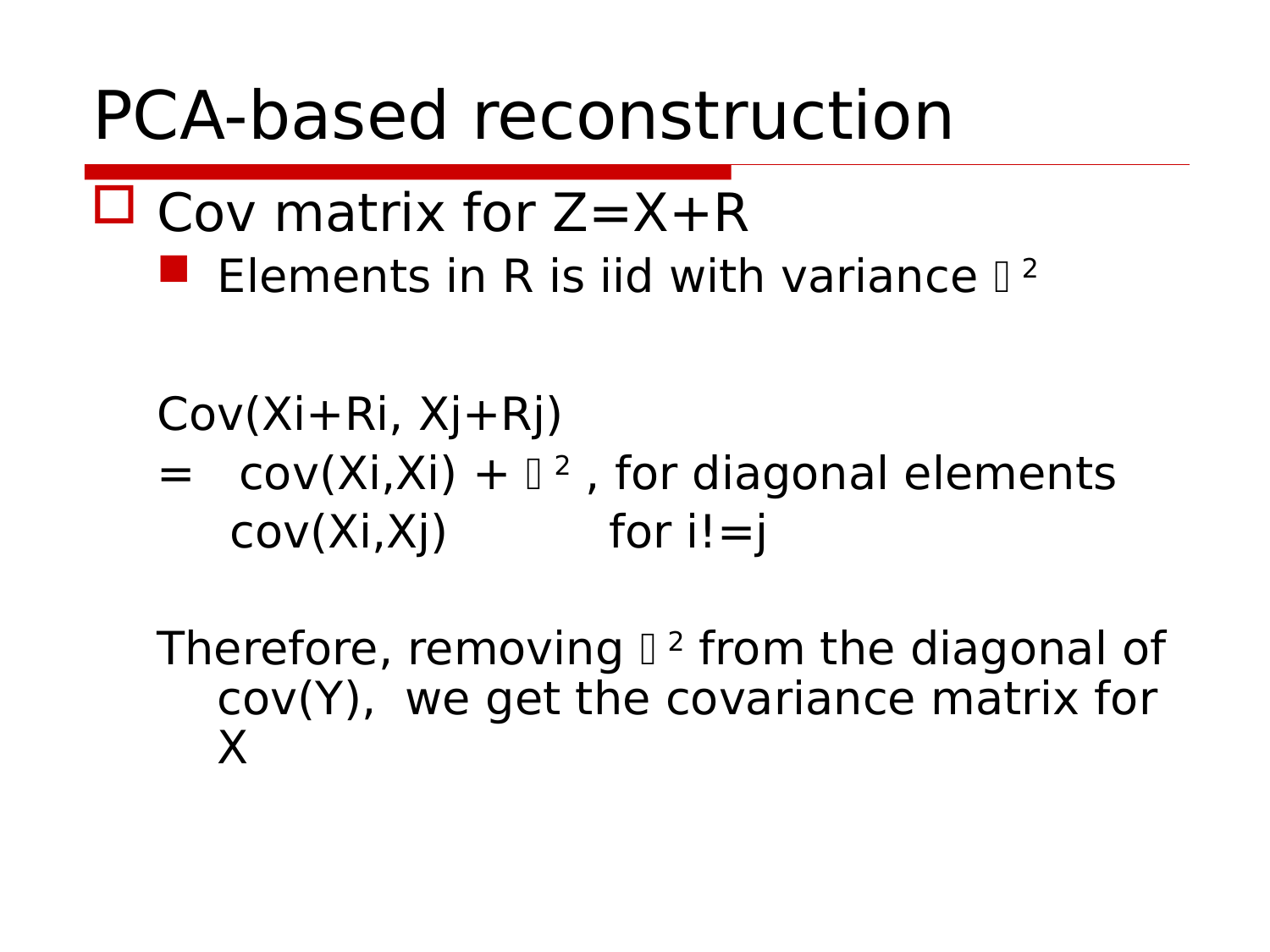

# PCA-based reconstruction
Cov matrix for Z=X+R
Elements in R is iid with variance σ2

Cov(Xi+Ri, Xj+Rj)
=   cov(Xi,Xi) + σ2 , for diagonal elements
     cov(Xi,Xj)           for i!=j

Therefore, removing σ2 from the diagonal of cov(Y),  we get the covariance matrix for X